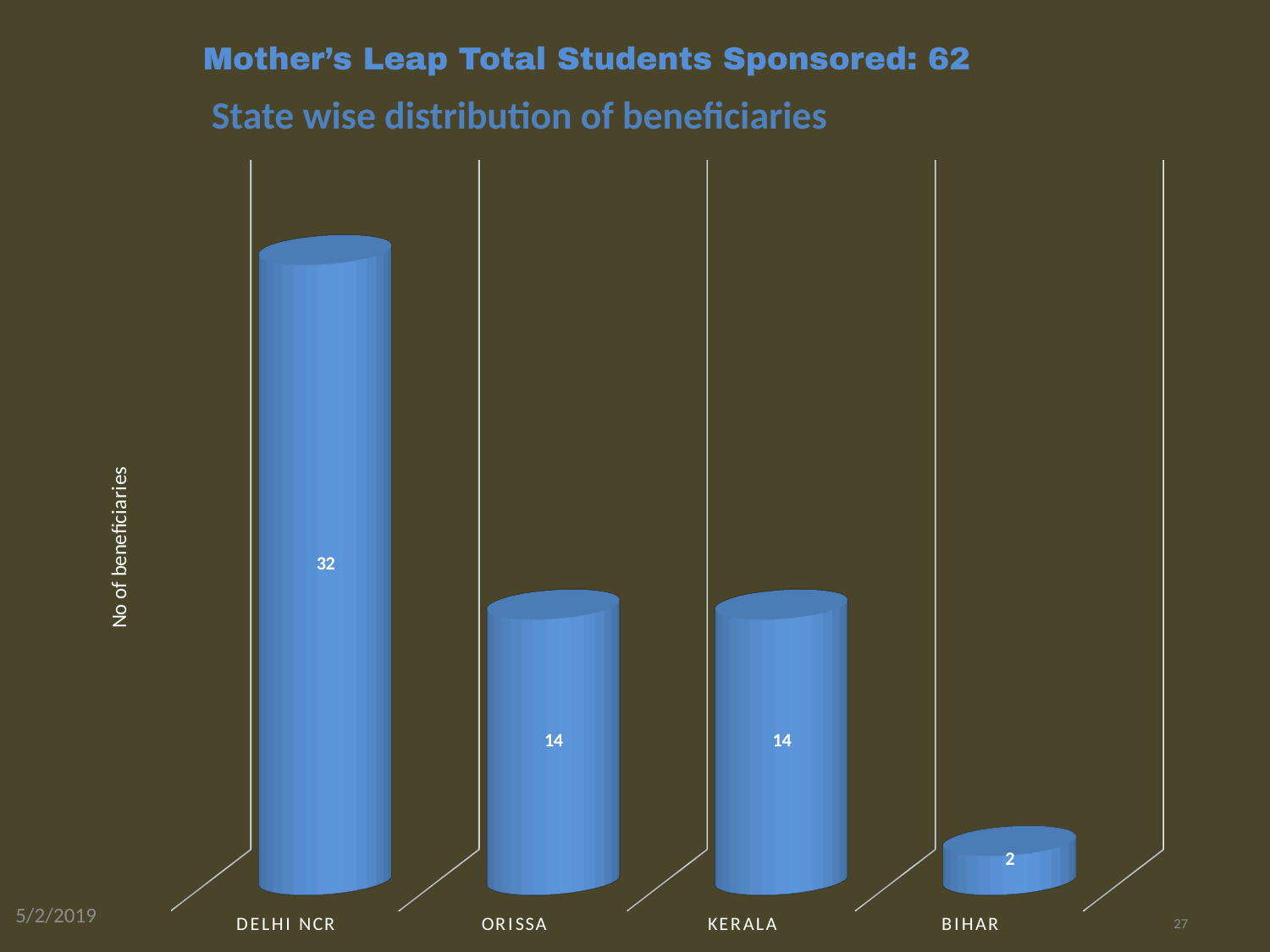

Mother’s Leap Total Students Sponsored: 62

State wise distribution of beneficiaries

[unsupported chart]

5/2/2019
27